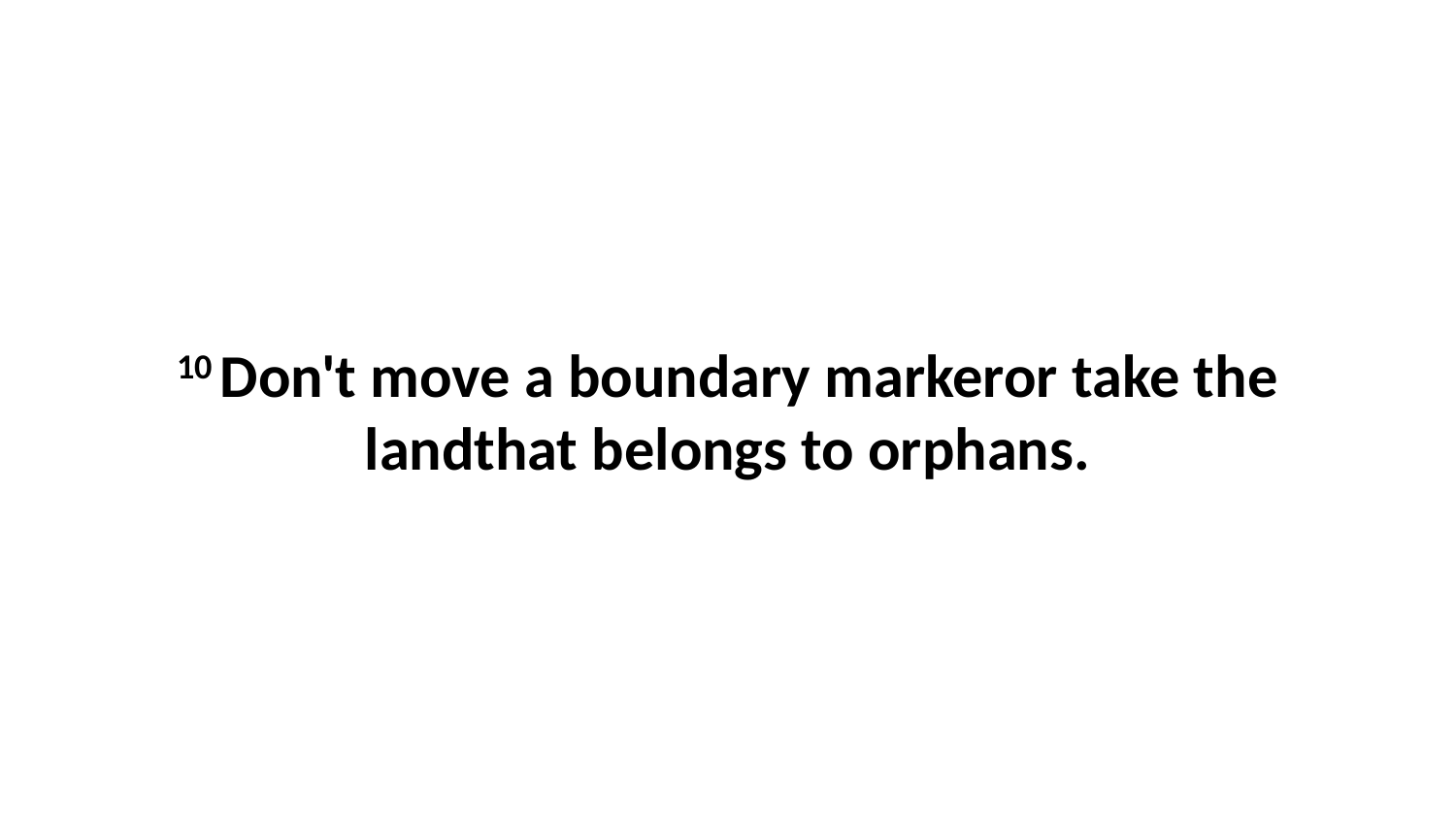

10 Don't move a boundary markeror take the landthat belongs to orphans.